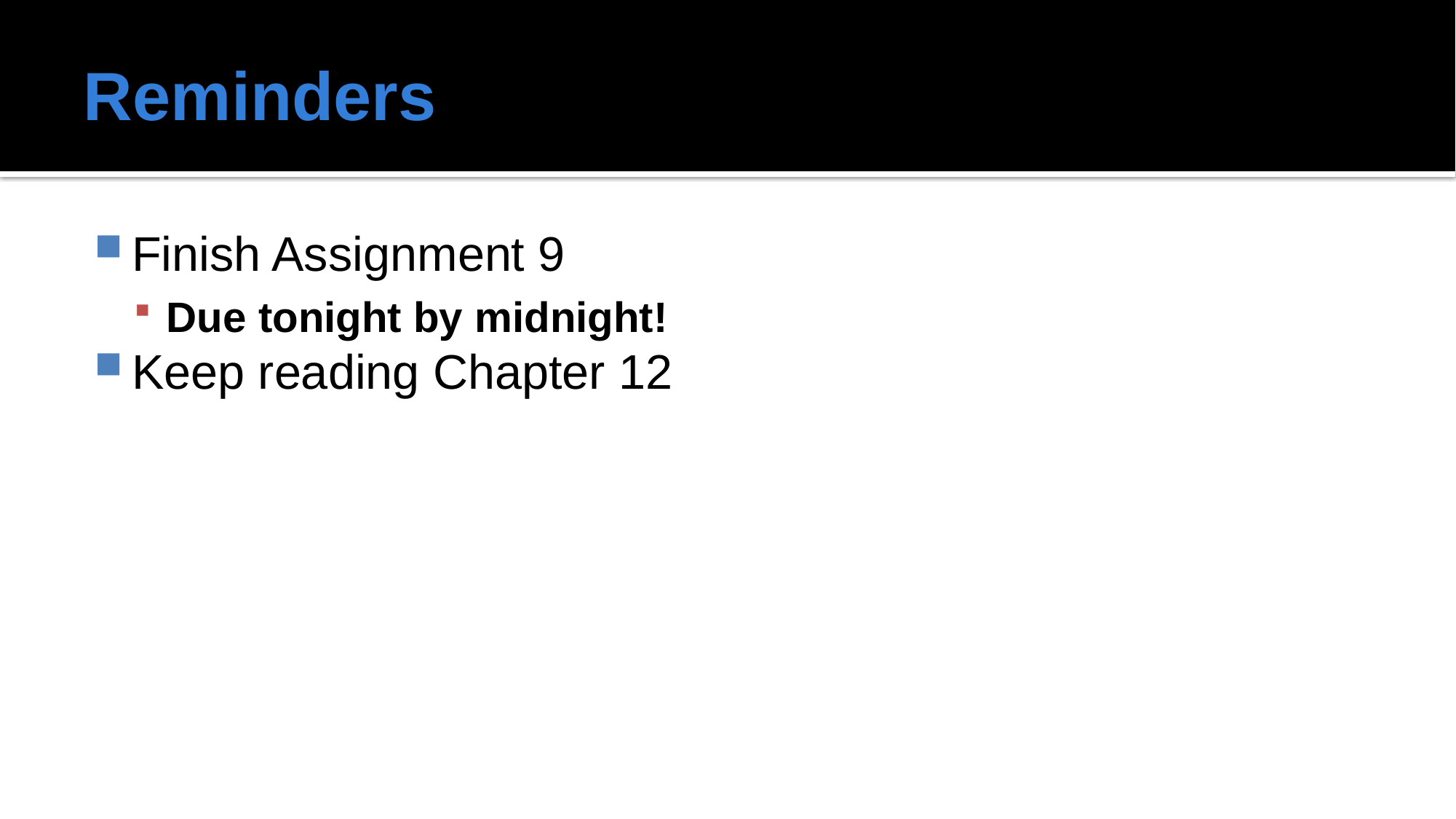

# Reminders
Finish Assignment 9
Due tonight by midnight!
Keep reading Chapter 12